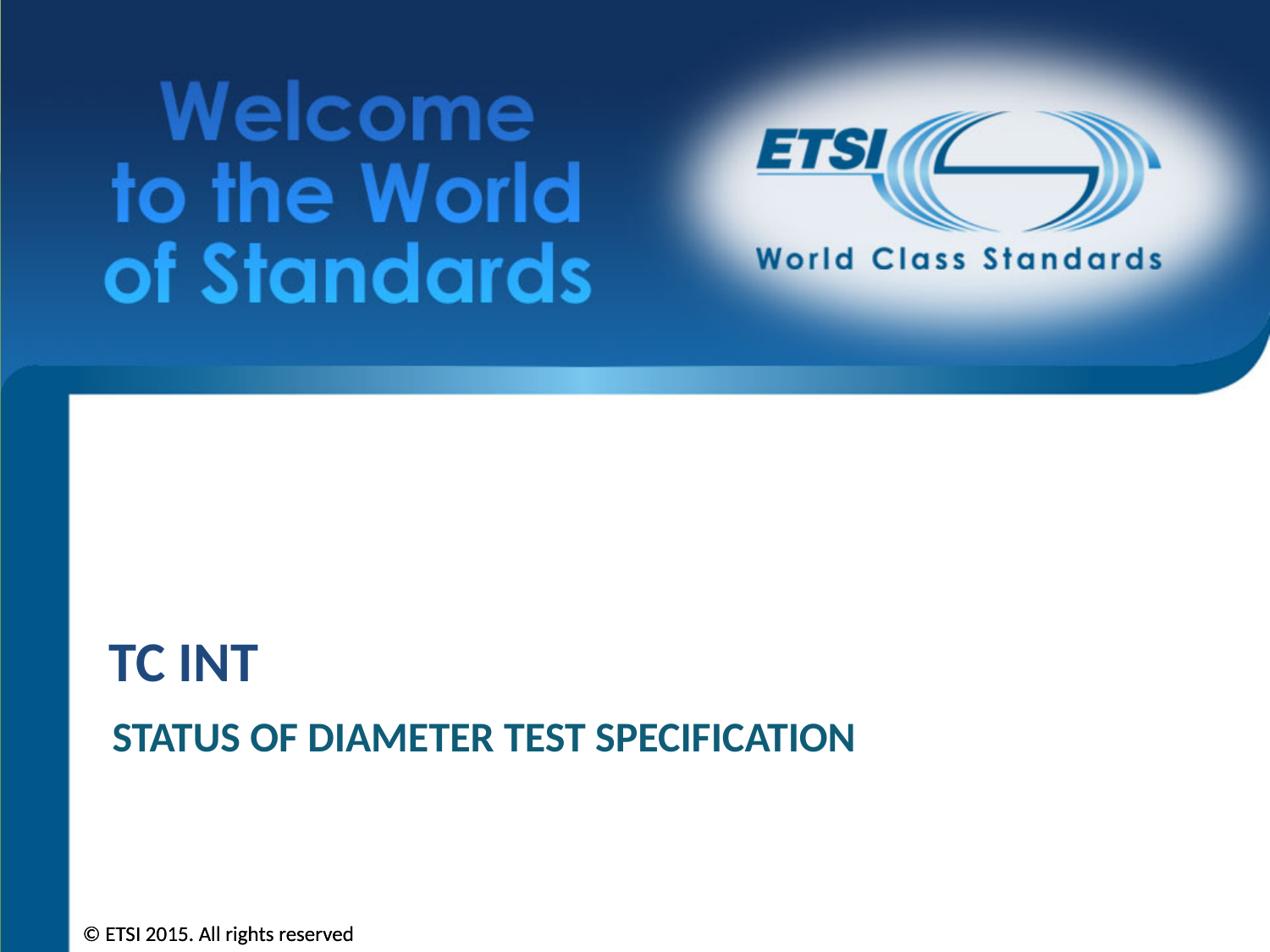

# TC INT
STATUS OF DIAMETER TEST SPECIFICATION
© ETSI 2015. All rights reserved